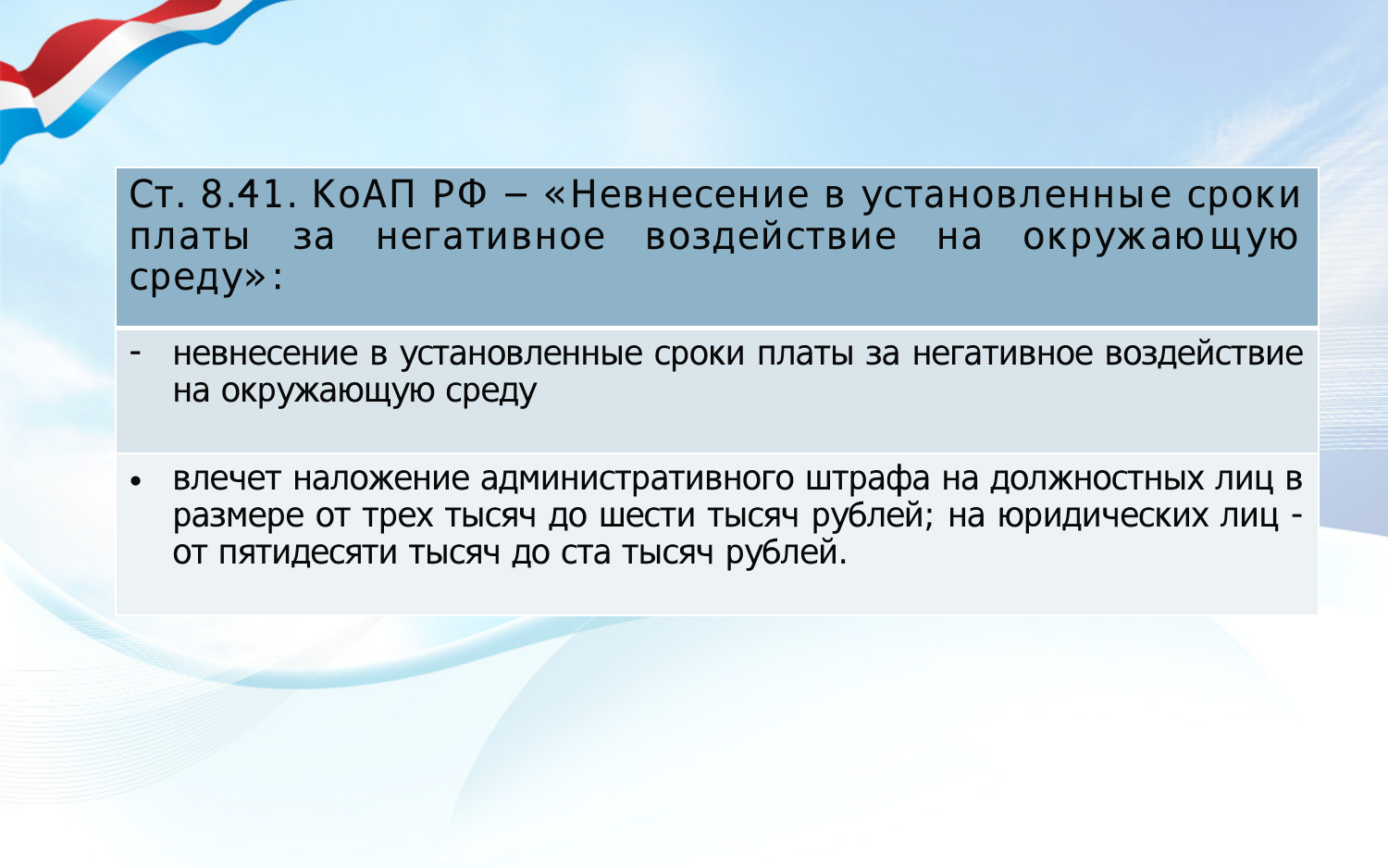

| Ст. 8.41. КоАП РФ – «Невнесение в установленные сроки платы за негативное воздействие на окружающую среду»: |
| --- |
| невнесение в установленные сроки платы за негативное воздействие на окружающую среду |
| влечет наложение административного штрафа на должностных лиц в размере от трех тысяч до шести тысяч рублей; на юридических лиц - от пятидесяти тысяч до ста тысяч рублей. |